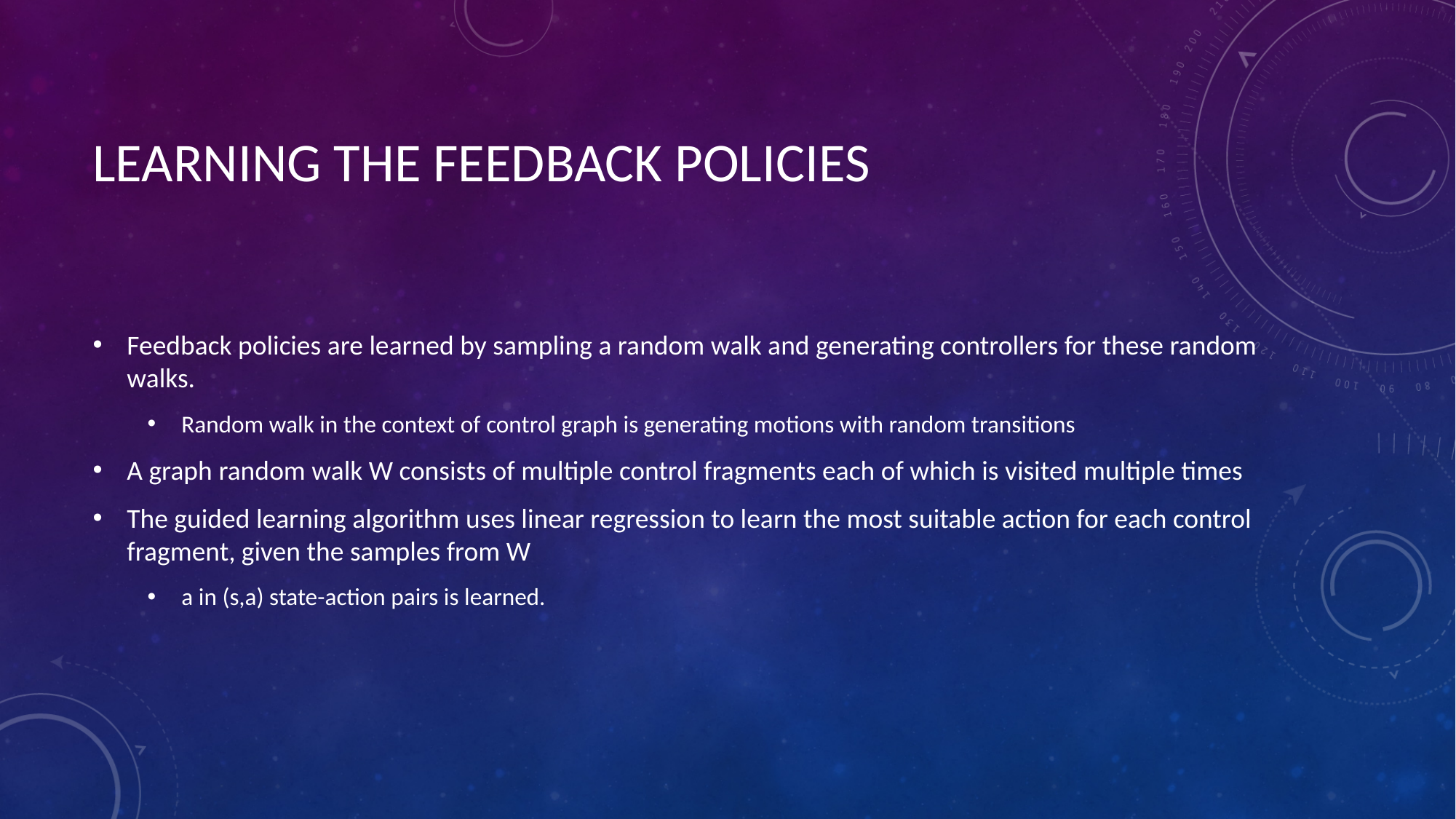

# Learning the Feedback policies
Feedback policies are learned by sampling a random walk and generating controllers for these random walks.
Random walk in the context of control graph is generating motions with random transitions
A graph random walk W consists of multiple control fragments each of which is visited multiple times
The guided learning algorithm uses linear regression to learn the most suitable action for each control fragment, given the samples from W
a in (s,a) state-action pairs is learned.